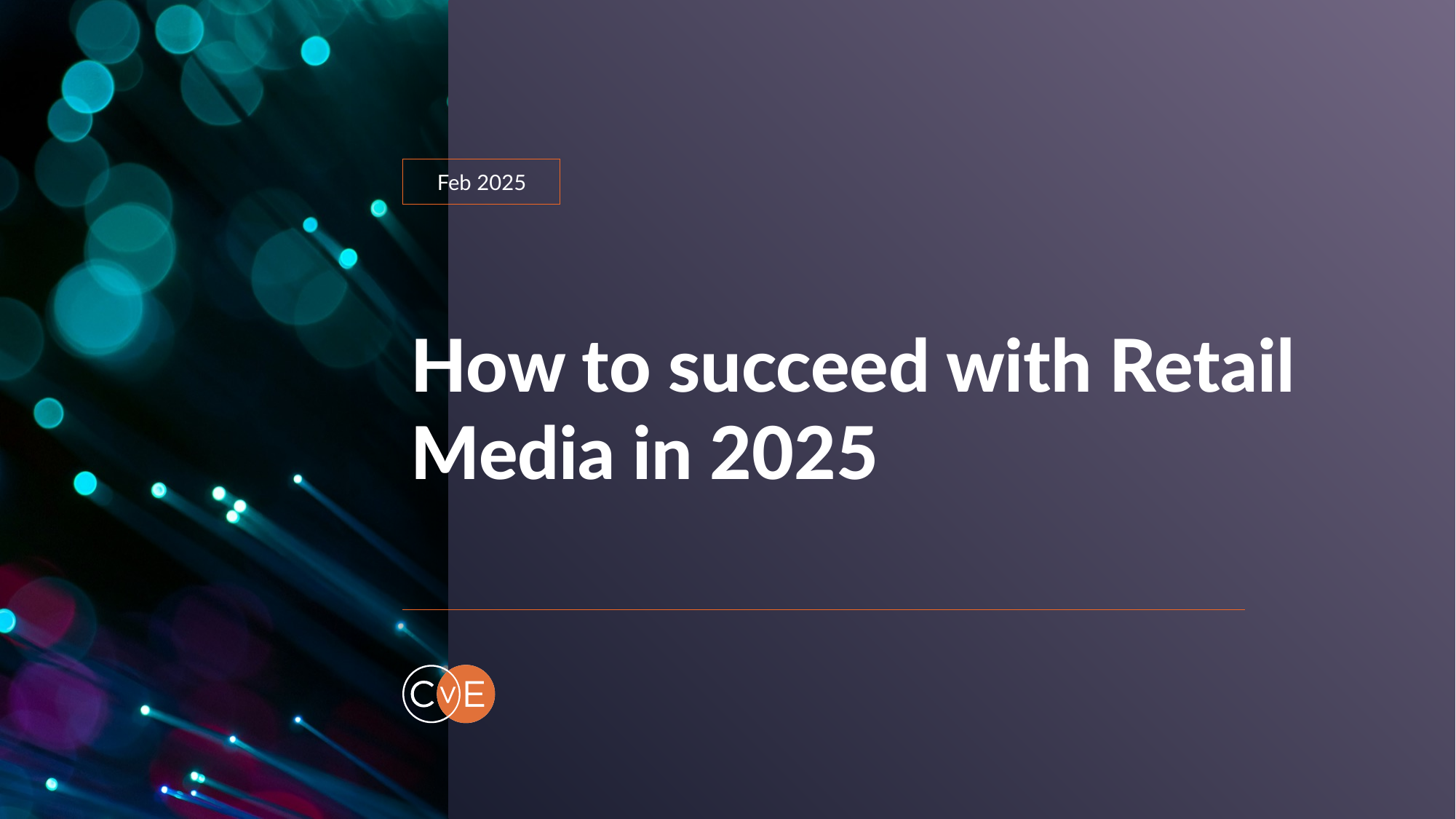

Feb 2025
# How to succeed with Retail Media in 2025